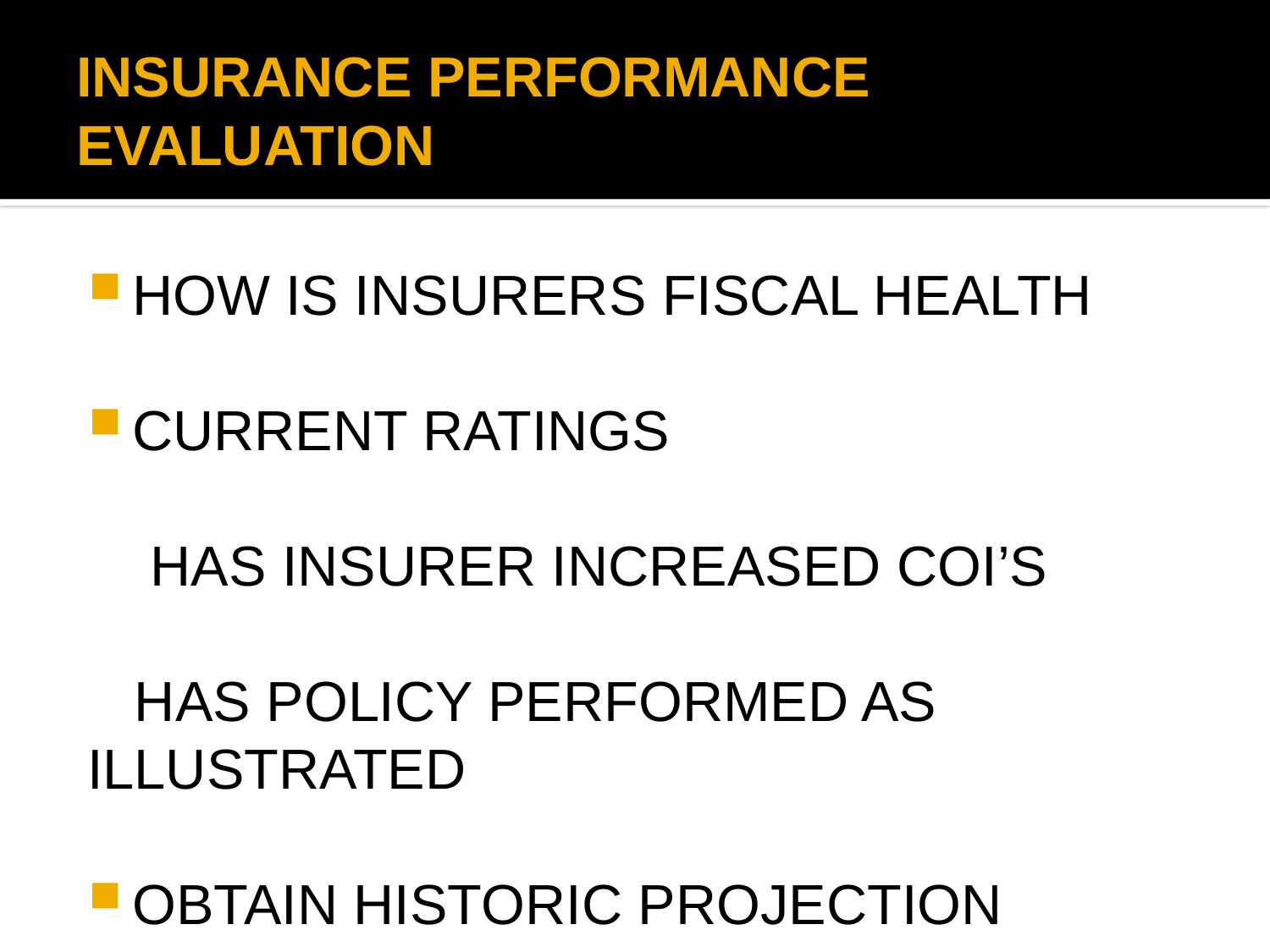

# INSURANCE PERFORMANCE EVALUATION
HOW IS INSURERS FISCAL HEALTH

CURRENT RATINGS

    HAS INSURER INCREASED COI’S

   HAS POLICY PERFORMED AS ILLUSTRATED

OBTAIN HISTORIC PROJECTION